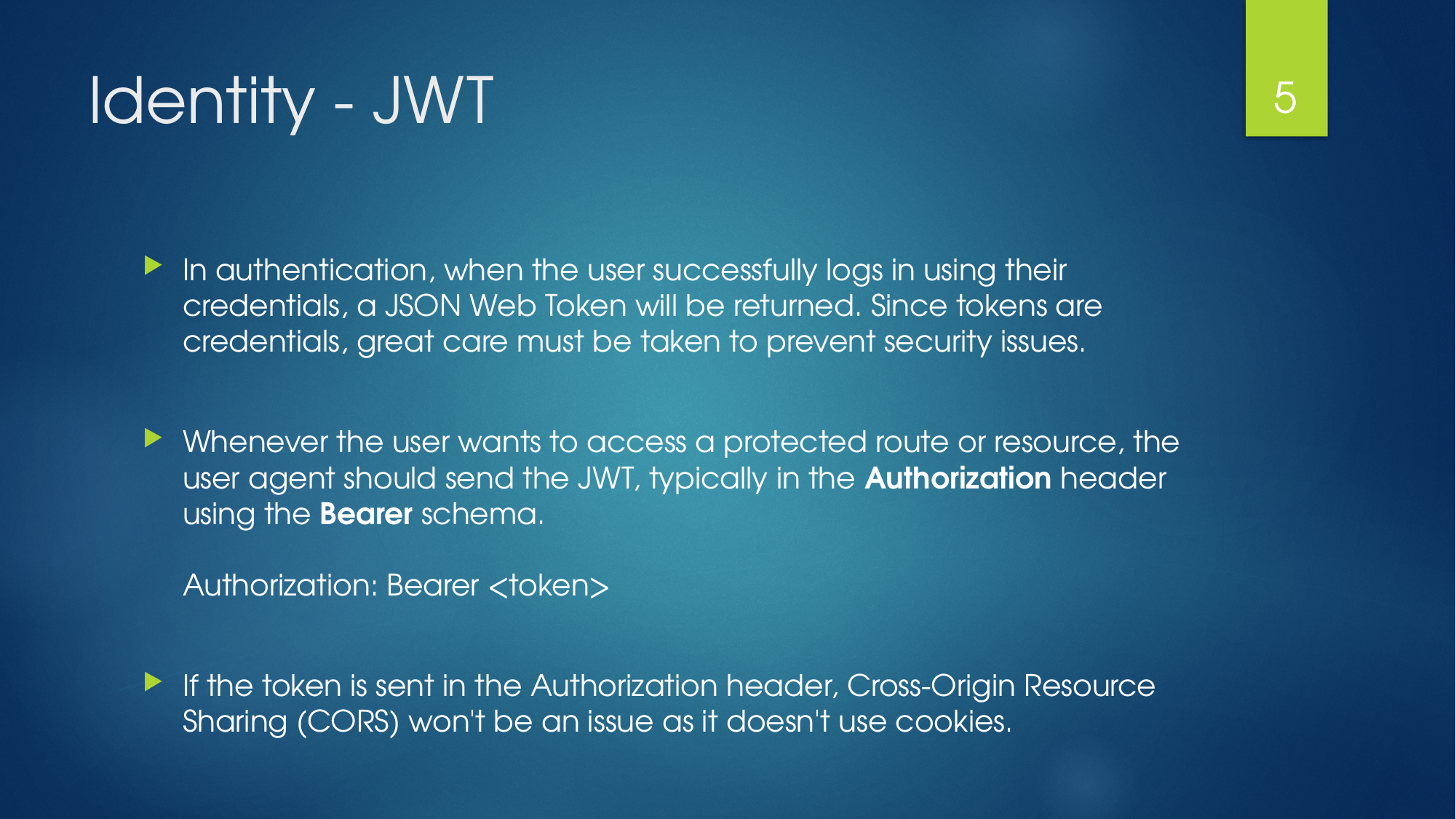

5
# Identity - JWT
In authentication, when the user successfully logs in using their credentials, a JSON Web Token will be returned. Since tokens are credentials, great care must be taken to prevent security issues.

Whenever the user wants to access a protected route or resource, the user agent should send the JWT, typically in the Authorization header using the Bearer schema.
Authorization: Bearer <token>

If the token is sent in the Authorization header, Cross-Origin Resource Sharing (CORS) won't be an issue as it doesn't use cookies.